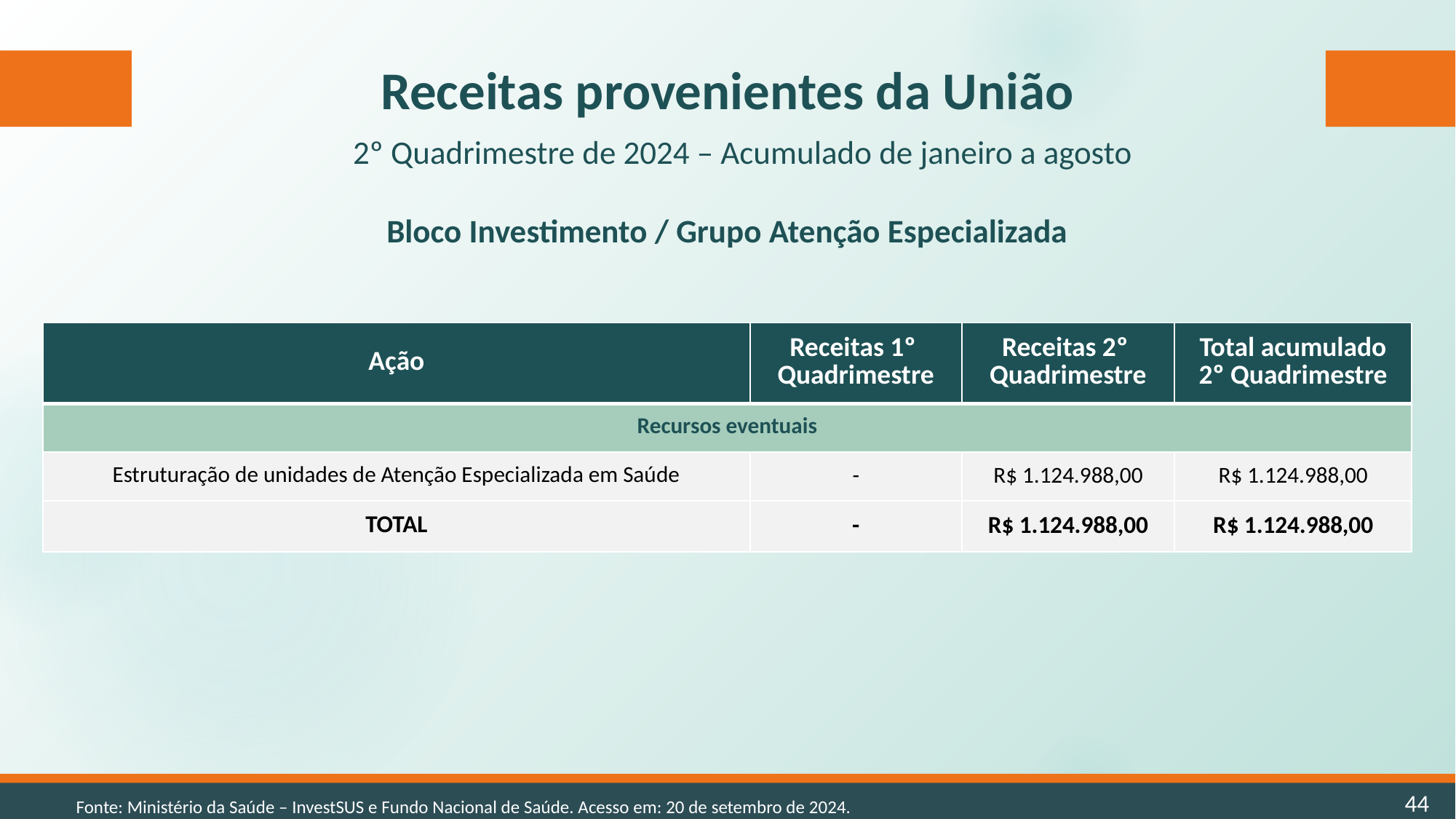

Receitas provenientes da União
2º Quadrimestre de 2024 – Acumulado de janeiro a agosto
Bloco Investimento / Grupo Atenção Especializada
| Ação | Receitas 1º Quadrimestre | Receitas 2º Quadrimestre | Total acumulado 2º Quadrimestre |
| --- | --- | --- | --- |
| Recursos eventuais |  |  |  |
| Estruturação de unidades de Atenção Especializada em Saúde | - | R$ 1.124.988,00 | R$ 1.124.988,00 |
| TOTAL | - | R$ 1.124.988,00 | R$ 1.124.988,00 |
44
Fonte: Ministério da Saúde – InvestSUS e Fundo Nacional de Saúde. Acesso em: 20 de setembro de 2024.